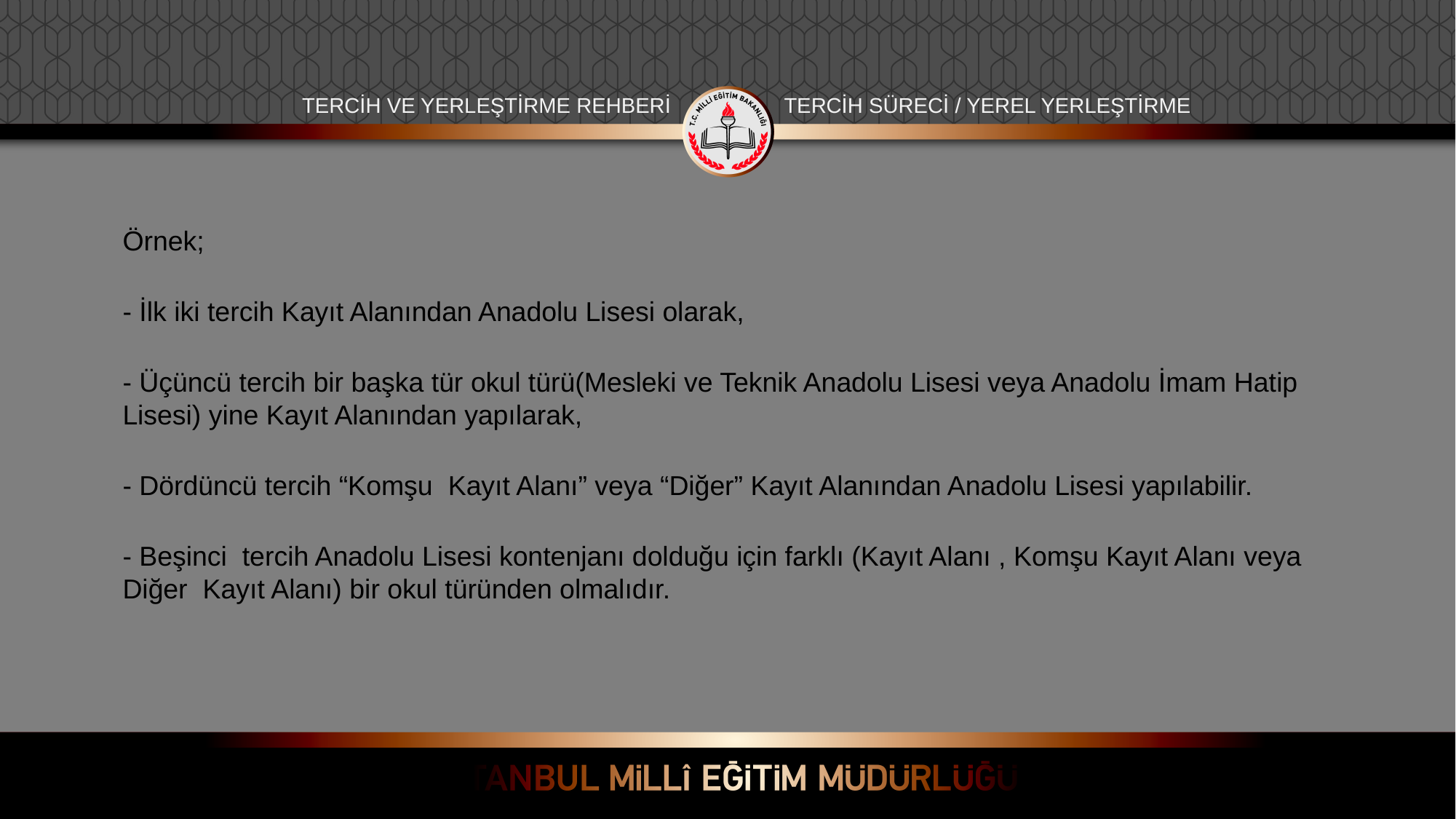

TERCİH VE YERLEŞTİRME REHBERİ
TERCİH SÜRECİ / YEREL YERLEŞTİRME
Örnek;
- İlk iki tercih Kayıt Alanından Anadolu Lisesi olarak,
- Üçüncü tercih bir başka tür okul türü(Mesleki ve Teknik Anadolu Lisesi veya Anadolu İmam Hatip Lisesi) yine Kayıt Alanından yapılarak,
- Dördüncü tercih “Komşu  Kayıt Alanı” veya “Diğer” Kayıt Alanından Anadolu Lisesi yapılabilir.
- Beşinci  tercih Anadolu Lisesi kontenjanı dolduğu için farklı (Kayıt Alanı , Komşu Kayıt Alanı veya Diğer  Kayıt Alanı) bir okul türünden olmalıdır.